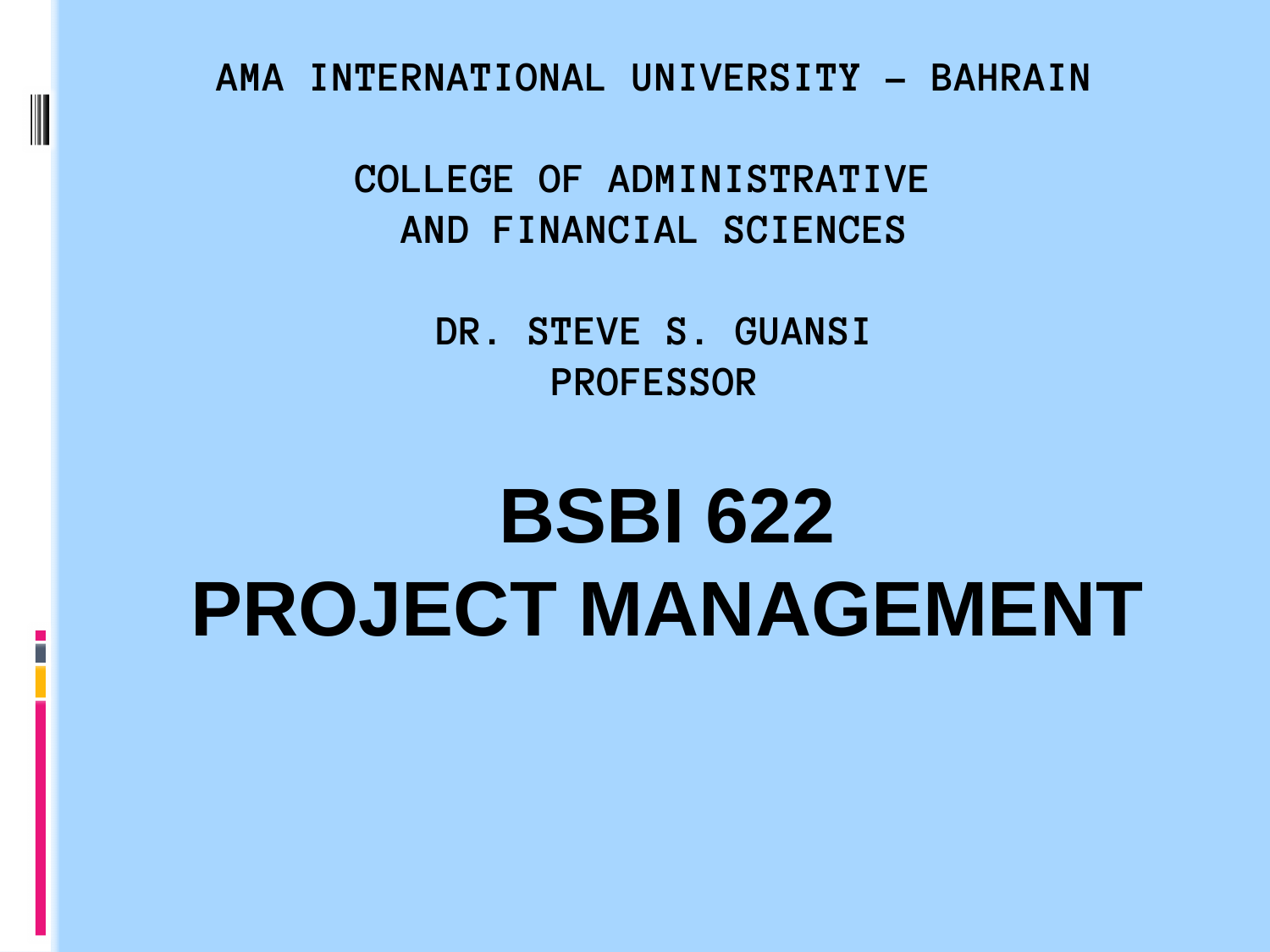

# AMA INTERNATIONAL UNIVERSITY – BAHRAIN COLLEGE OF ADMINISTRATIVE AND FINANCIAL SCIENCES Dr. Steve S. Guansi Professor

BSBI 622
PROJECT MANAGEMENT